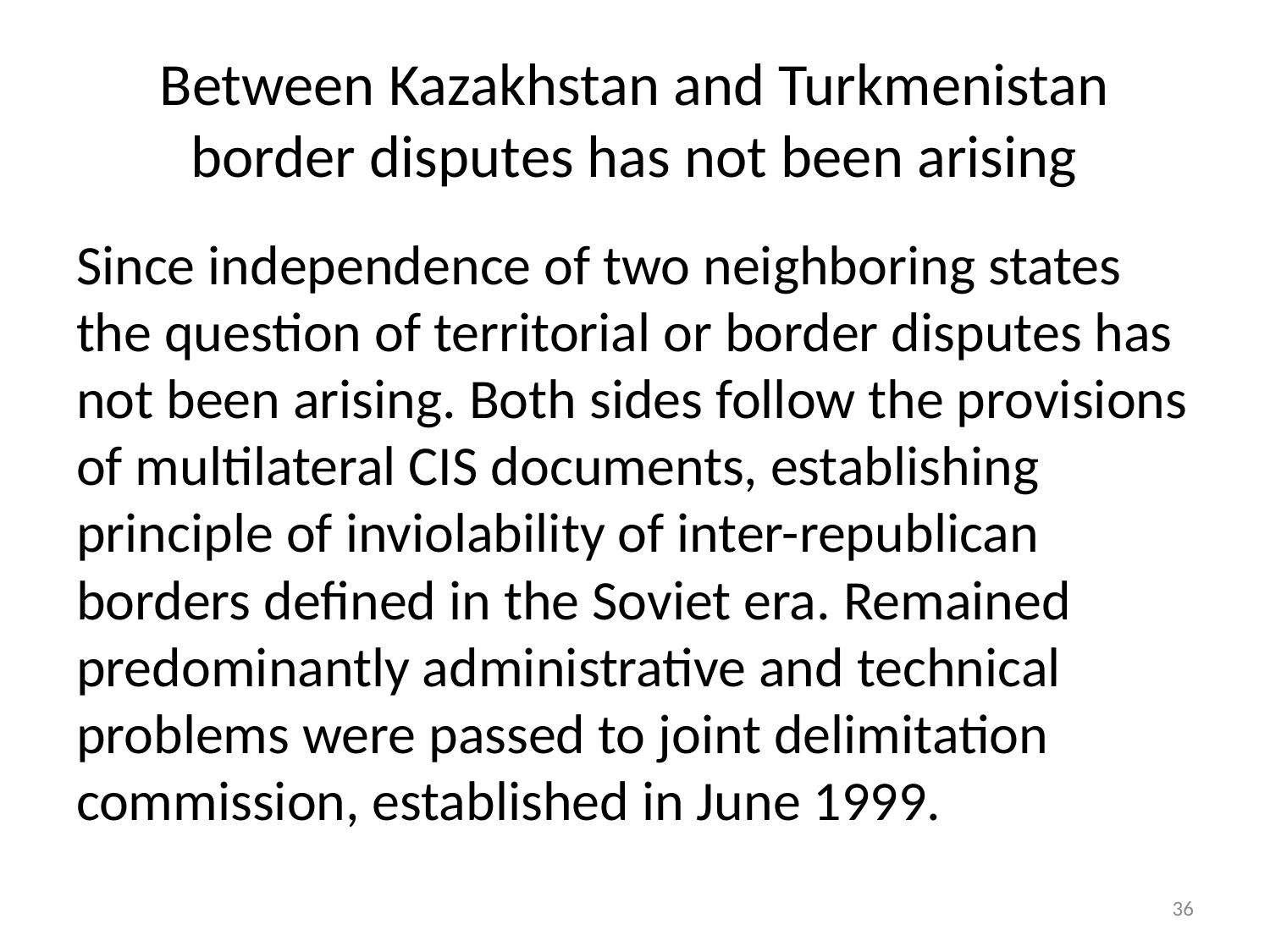

# Between Kazakhstan and Turkmenistan border disputes has not been arising
Since independence of two neighboring states the question of territorial or border disputes has not been arising. Both sides follow the provisions of multilateral CIS documents, establishing principle of inviolability of inter-republican borders defined in the Soviet era. Remained predominantly administrative and technical problems were passed to joint delimitation commission, established in June 1999.
36